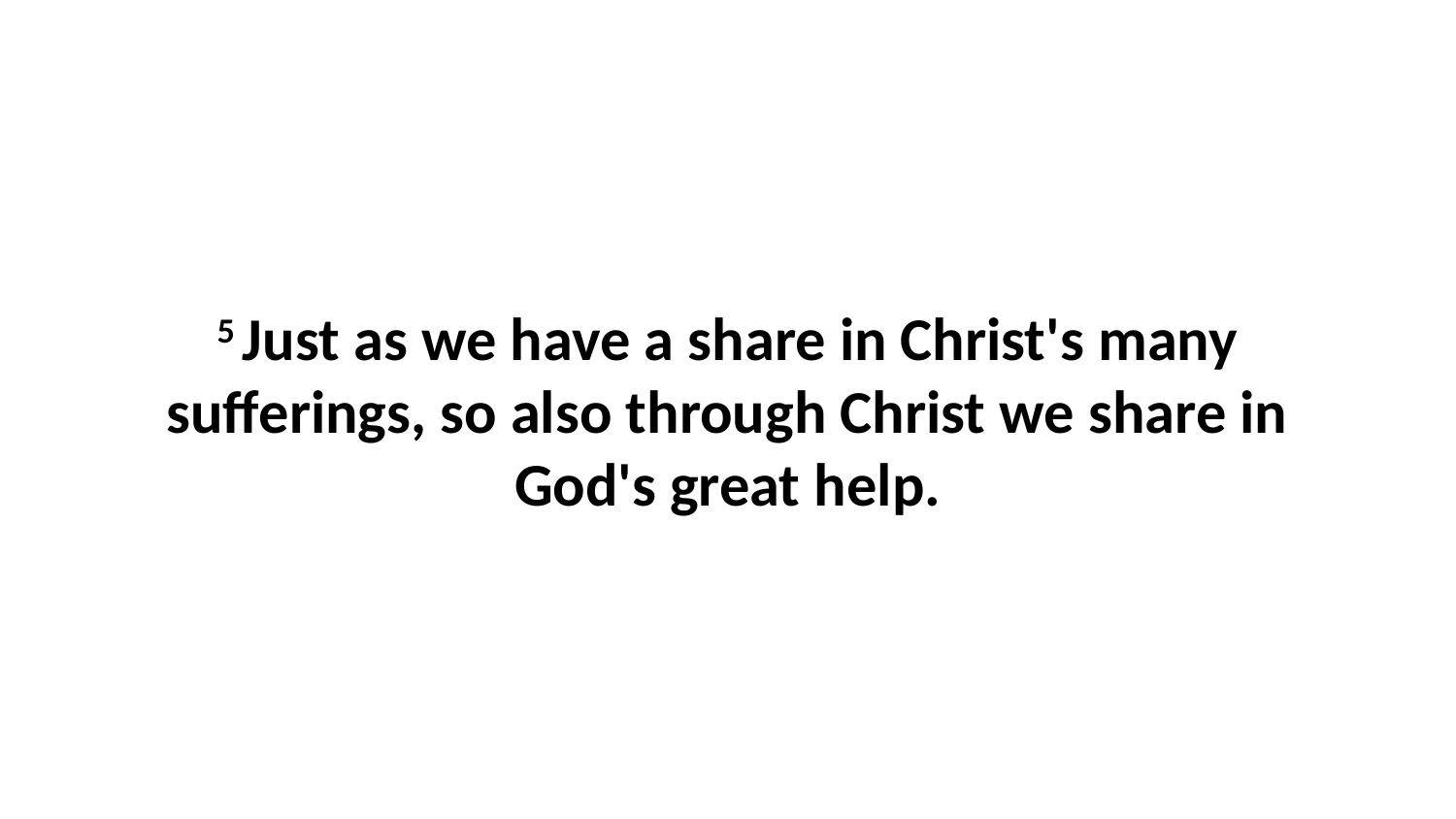

5 Just as we have a share in Christ's many sufferings, so also through Christ we share in God's great help.